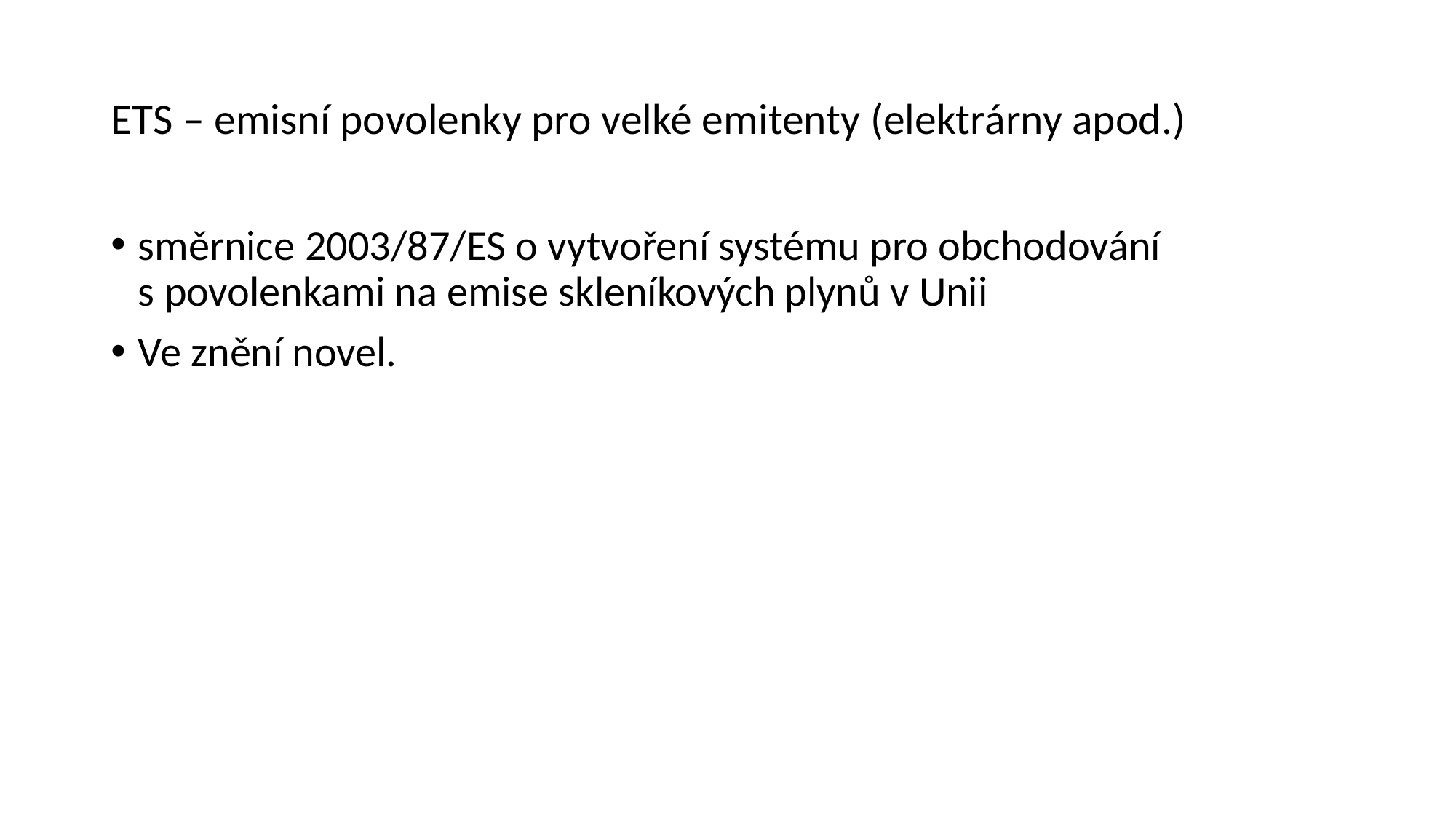

# ETS – emisní povolenky pro velké emitenty (elektrárny apod.)
směrnice 2003/87/ES o vytvoření systému pro obchodování s povolenkami na emise skleníkových plynů v Unii
Ve znění novel.